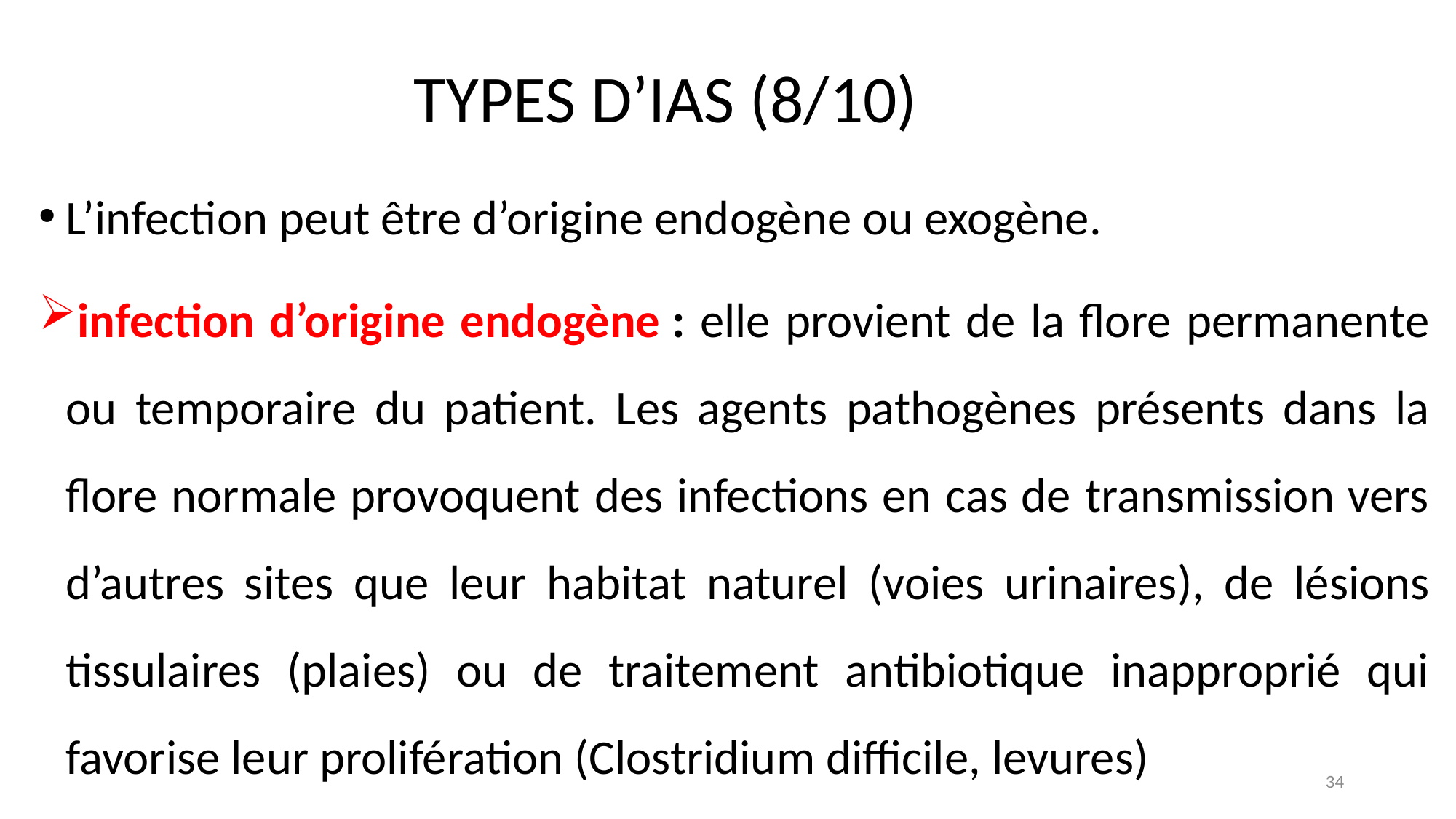

# TYPES D’IAS (8/10)
L’infection peut être d’origine endogène ou exogène.
infection d’origine endogène : elle provient de la flore permanente ou temporaire du patient. Les agents pathogènes présents dans la flore normale provoquent des infections en cas de transmission vers d’autres sites que leur habitat naturel (voies urinaires), de lésions tissulaires (plaies) ou de traitement antibiotique inapproprié qui favorise leur prolifération (Clostridium difficile, levures)
34